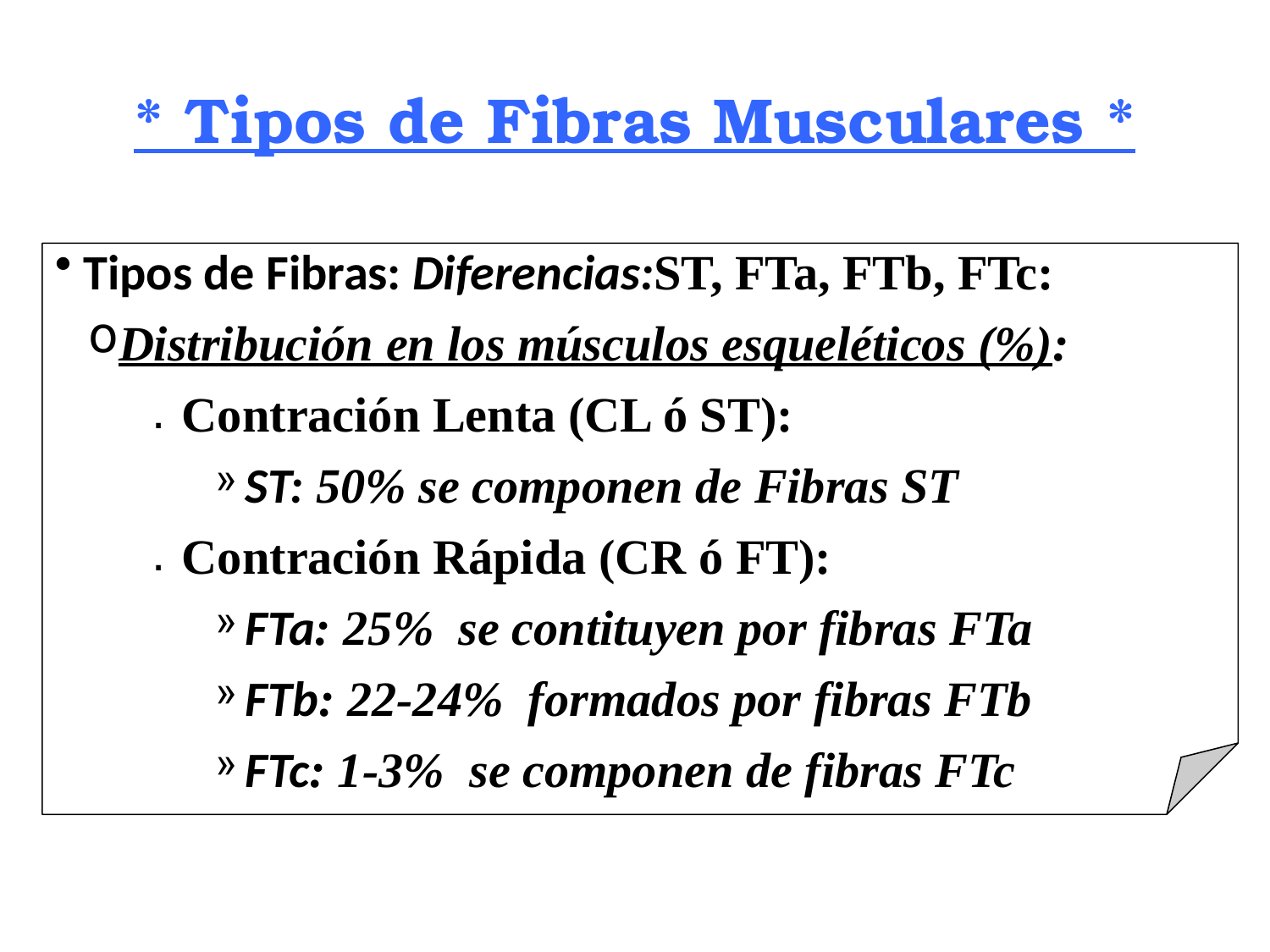

* Tipos de Fibras Musculares *
 Tipos de Fibras: Diferencias:ST, FTa, FTb, FTc:
Distribución en los músculos esqueléticos (%):
Contración Lenta (CL ó ST):
ST: 50% se componen de Fibras ST
Contración Rápida (CR ó FT):
FTa: 25%  se contituyen por fibras FTa
FTb: 22-24%  formados por fibras FTb
FTc: 1-3%  se componen de fibras FTc